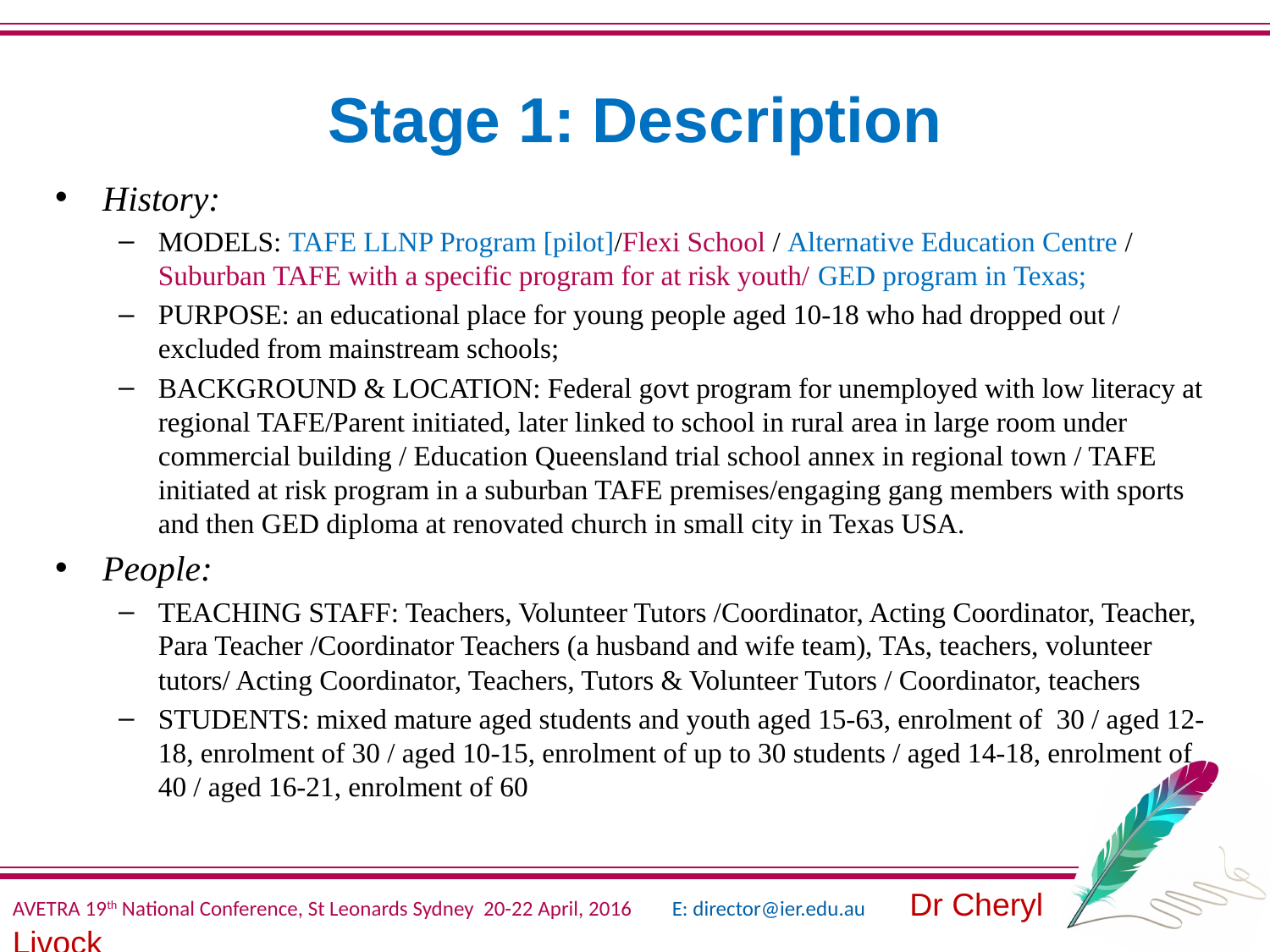

# Stage 1: Description
History:
MODELS: TAFE LLNP Program [pilot]/Flexi School / Alternative Education Centre / Suburban TAFE with a specific program for at risk youth/ GED program in Texas;
PURPOSE: an educational place for young people aged 10-18 who had dropped out / excluded from mainstream schools;
BACKGROUND & LOCATION: Federal govt program for unemployed with low literacy at regional TAFE/Parent initiated, later linked to school in rural area in large room under commercial building / Education Queensland trial school annex in regional town / TAFE initiated at risk program in a suburban TAFE premises/engaging gang members with sports and then GED diploma at renovated church in small city in Texas USA.
People:
TEACHING STAFF: Teachers, Volunteer Tutors /Coordinator, Acting Coordinator, Teacher, Para Teacher /Coordinator Teachers (a husband and wife team), TAs, teachers, volunteer tutors/ Acting Coordinator, Teachers, Tutors & Volunteer Tutors / Coordinator, teachers
STUDENTS: mixed mature aged students and youth aged 15-63, enrolment of  30 / aged 12-18, enrolment of 30 / aged 10-15, enrolment of up to 30 students / aged 14-18, enrolment of 40 / aged 16-21, enrolment of 60